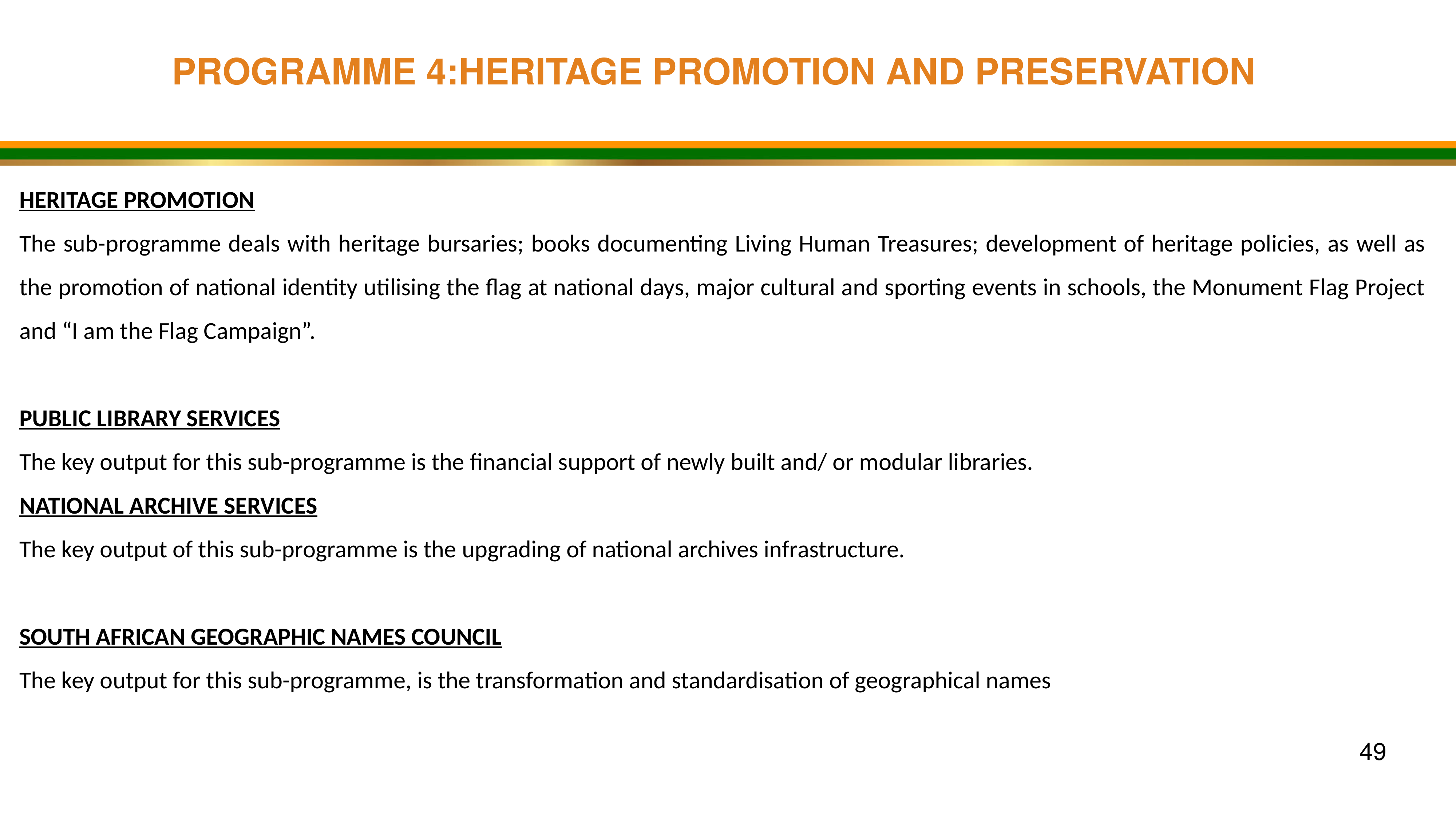

PROGRAMME 4:HERITAGE PROMOTION AND PRESERVATION
HERITAGE PROMOTION
The sub-programme deals with heritage bursaries; books documenting Living Human Treasures; development of heritage policies, as well as the promotion of national identity utilising the flag at national days, major cultural and sporting events in schools, the Monument Flag Project and “I am the Flag Campaign”.

PUBLIC LIBRARY SERVICES
The key output for this sub-programme is the financial support of newly built and/ or modular libraries.
NATIONAL ARCHIVE SERVICES
The key output of this sub-programme is the upgrading of national archives infrastructure.

SOUTH AFRICAN GEOGRAPHIC NAMES COUNCIL
The key output for this sub-programme, is the transformation and standardisation of geographical names

49